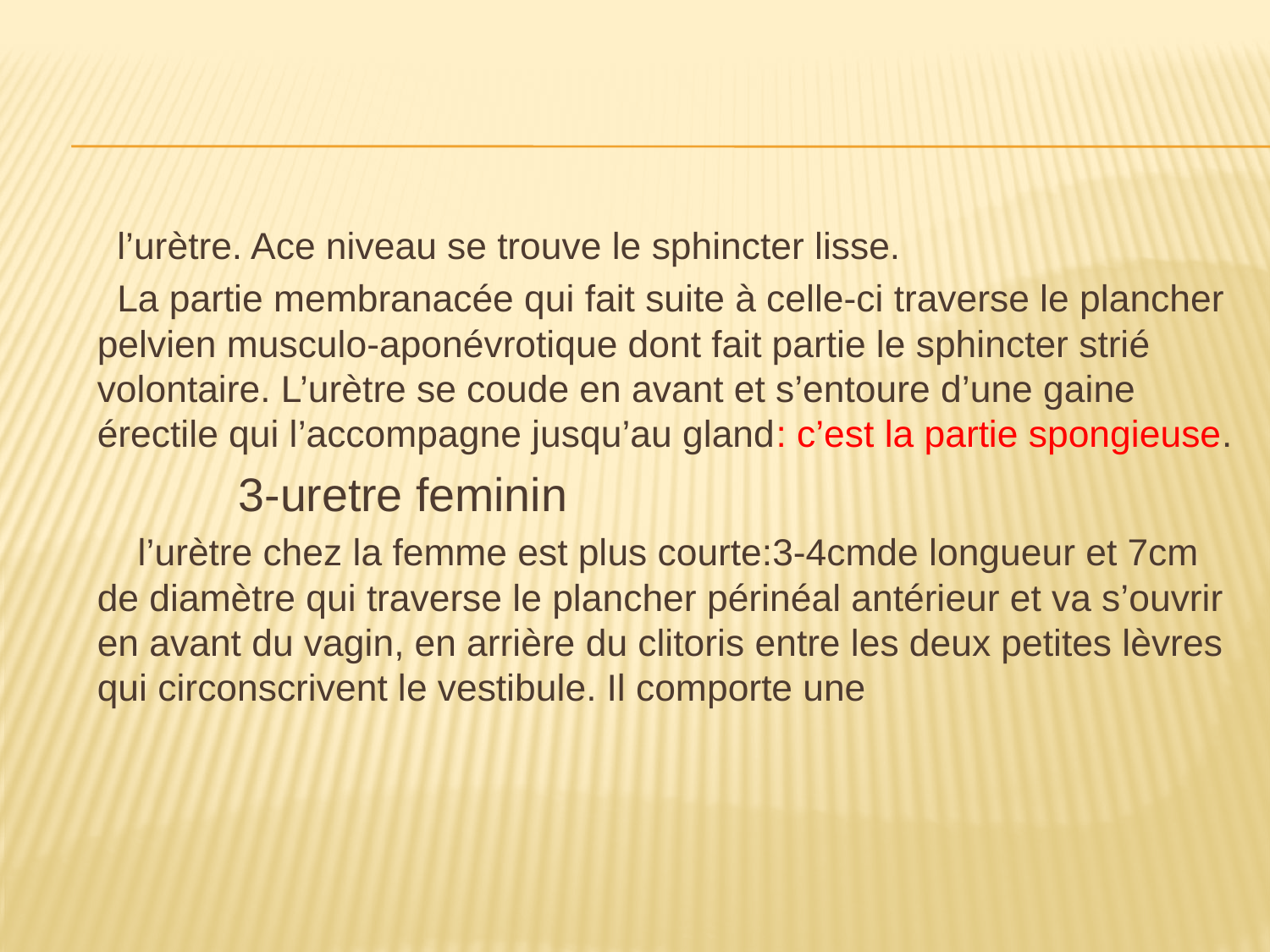

#
      l’urètre. Ace niveau se trouve le sphincter lisse.
      La partie membranacée qui fait suite à celle-ci traverse le plancher pelvien musculo-aponévrotique dont fait partie le sphincter strié volontaire. L’urètre se coude en avant et s’entoure d’une gaine érectile qui l’accompagne jusqu’au gland: c’est la partie spongieuse.
              3-uretre feminin
        l’urètre chez la femme est plus courte:3-4cmde longueur et 7cm de diamètre qui traverse le plancher périnéal antérieur et va s’ouvrir en avant du vagin, en arrière du clitoris entre les deux petites lèvres qui circonscrivent le vestibule. Il comporte une